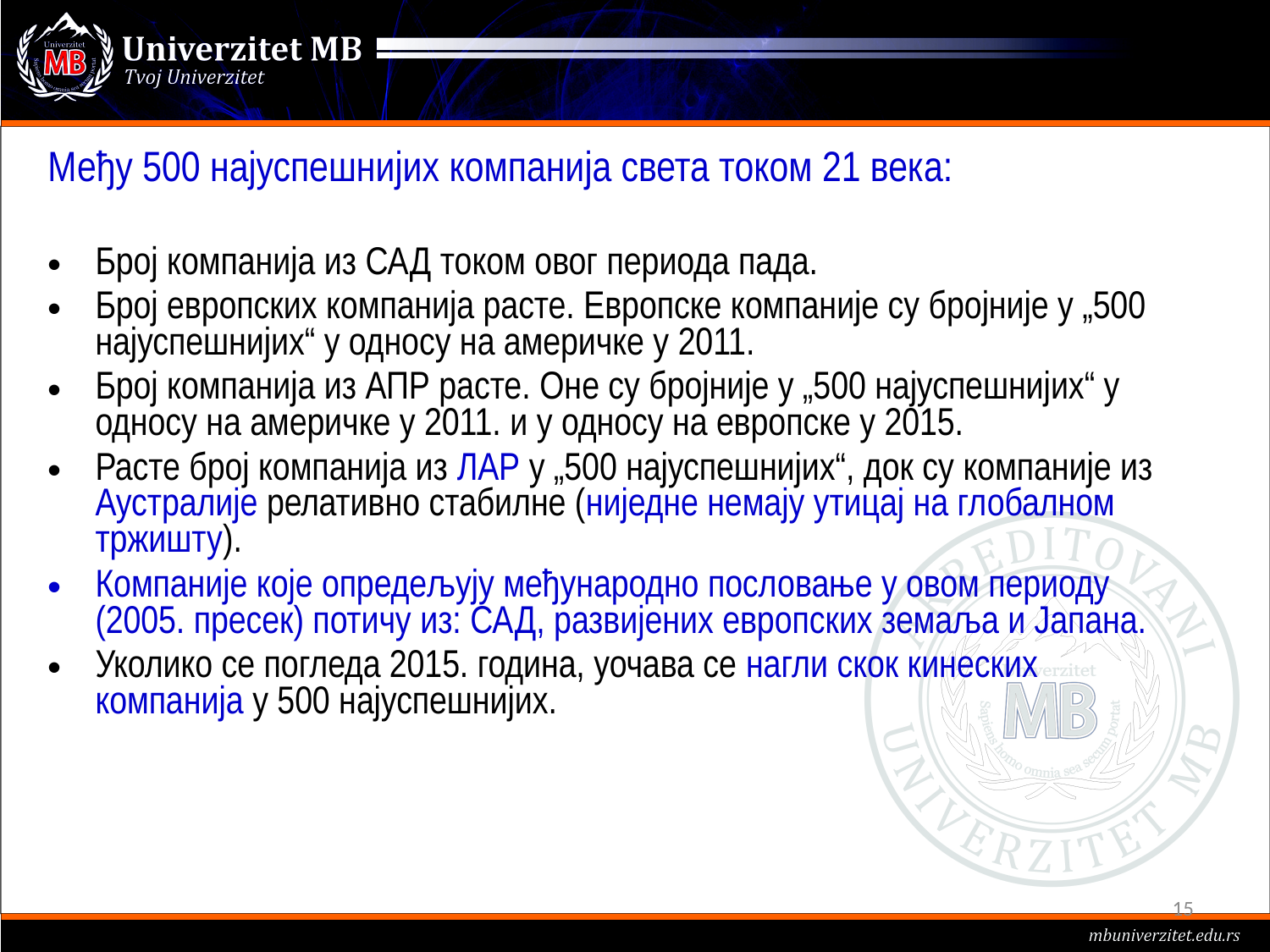

Међу 500 најуспешнијих компанија света током 21 века:

Број компанија из САД током овог периода пада.
Број европских компанија расте. Европске компаније су бројније у „500 најуспешнијих“ у односу на америчке у 2011.
Број компанија из АПР расте. Оне су бројније у „500 најуспешнијих“ у односу на америчке у 2011. и у односу на европске у 2015.
Расте број компанија из ЛАР у „500 најуспешнијих“, док су компаније из Аустралије релативно стабилне (ниједне немају утицај на глобалном тржишту).
Компаније које опредељују међународно пословање у овом периоду (2005. пресек) потичу из: САД, развијених европских земаља и Јапана.
Уколико се погледа 2015. година, уочава се нагли скок кинеских компанија у 500 најуспешнијих.
15